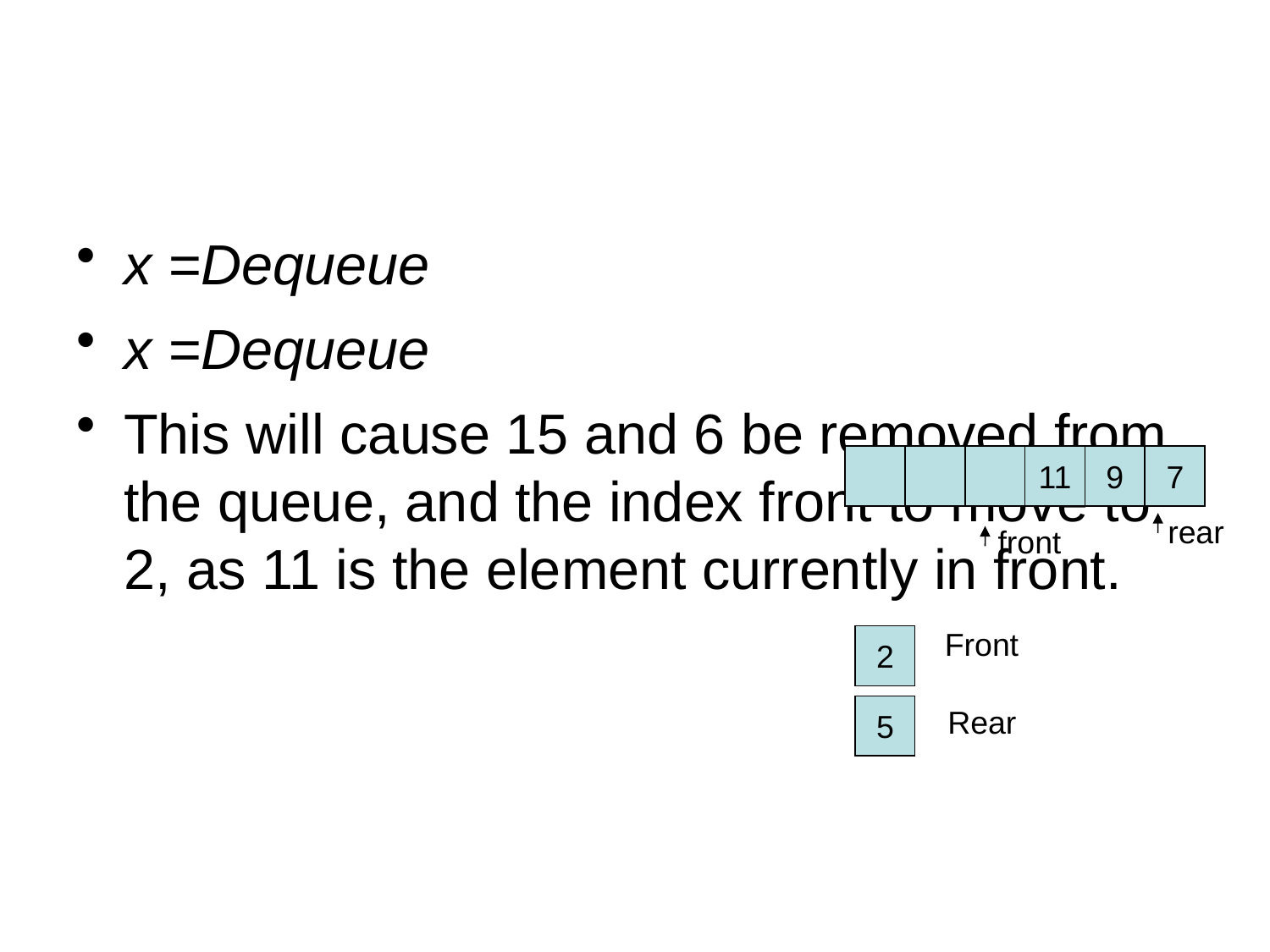

#
x =Dequeue
x =Dequeue
This will cause 15 and 6 be removed from the queue, and the index front to move to 2, as 11 is the element currently in front.

11
9
7
rear

front

Front
2
5
Rear